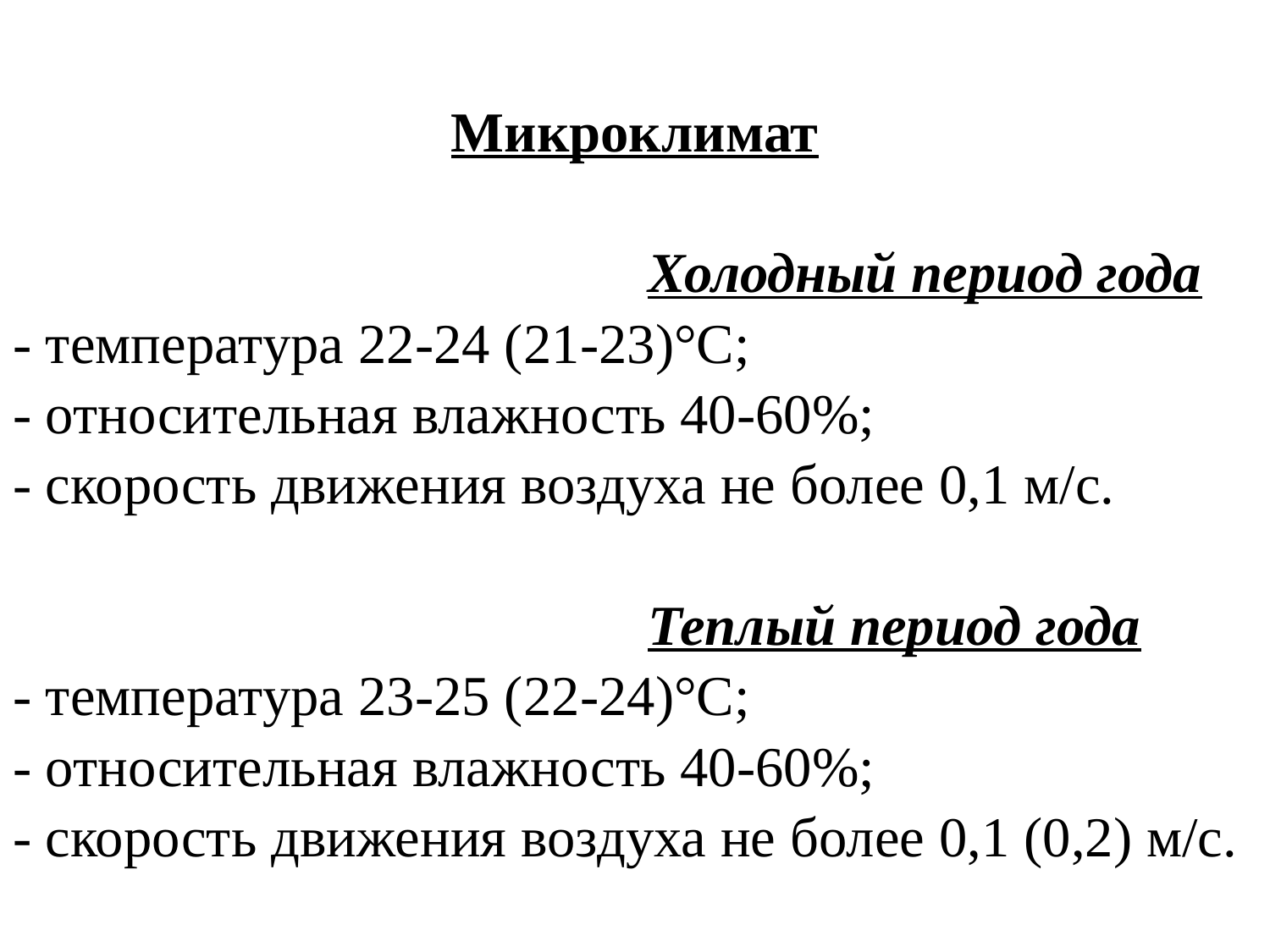

Микроклимат

					Холодный период года
- температура 22-24 (21-23)°С;
- относительная влажность 40-60%;
- скорость движения воздуха не более 0,1 м/с.

					Теплый период года
- температура 23-25 (22-24)°С;
- относительная влажность 40-60%;
- скорость движения воздуха не более 0,1 (0,2) м/с.